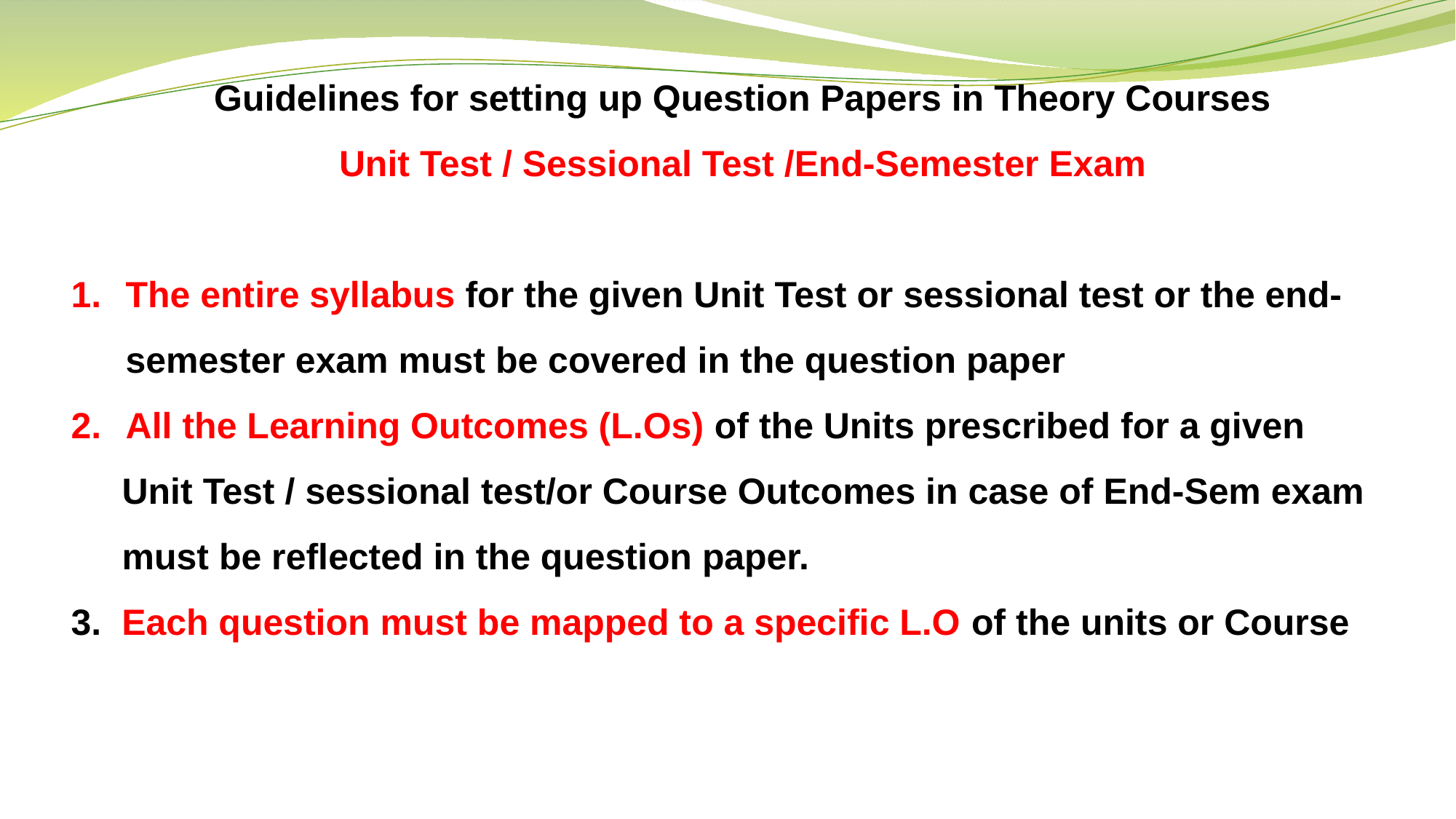

Guidelines for setting up Question Papers in Theory Courses
Unit Test / Sessional Test /End-Semester Exam

The entire syllabus for the given Unit Test or sessional test or the end-semester exam must be covered in the question paper
All the Learning Outcomes (L.Os) of the Units prescribed for a given
     Unit Test / sessional test/or Course Outcomes in case of End-Sem exam
     must be reflected in the question paper.
3.  Each question must be mapped to a specific L.O of the units or Course